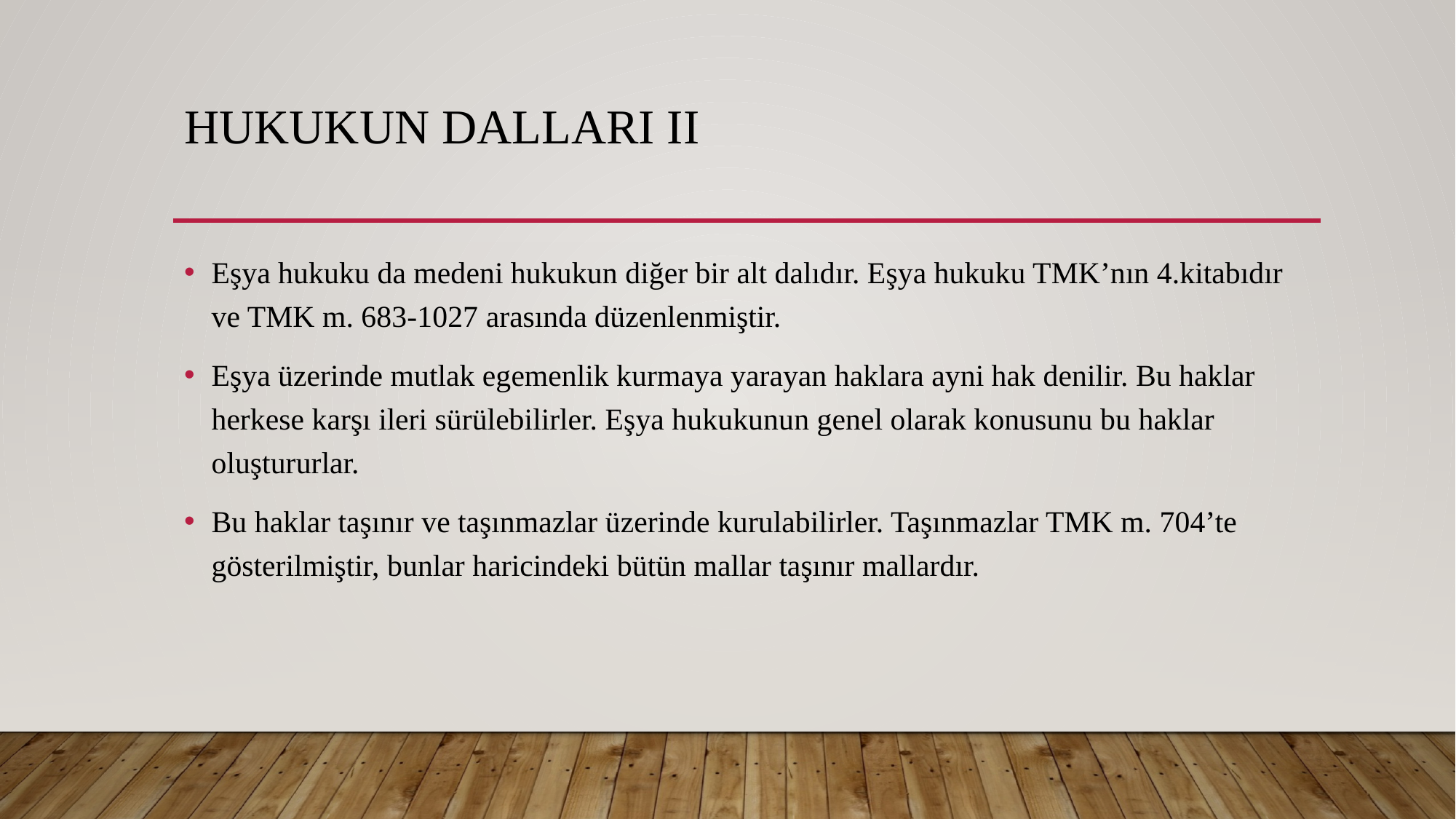

# Hukukun Dalları II
Eşya hukuku da medeni hukukun diğer bir alt dalıdır. Eşya hukuku TMK’nın 4.kitabıdır ve TMK m. 683-1027 arasında düzenlenmiştir.
Eşya üzerinde mutlak egemenlik kurmaya yarayan haklara ayni hak denilir. Bu haklar herkese karşı ileri sürülebilirler. Eşya hukukunun genel olarak konusunu bu haklar oluştururlar.
Bu haklar taşınır ve taşınmazlar üzerinde kurulabilirler. Taşınmazlar TMK m. 704’te gösterilmiştir, bunlar haricindeki bütün mallar taşınır mallardır.